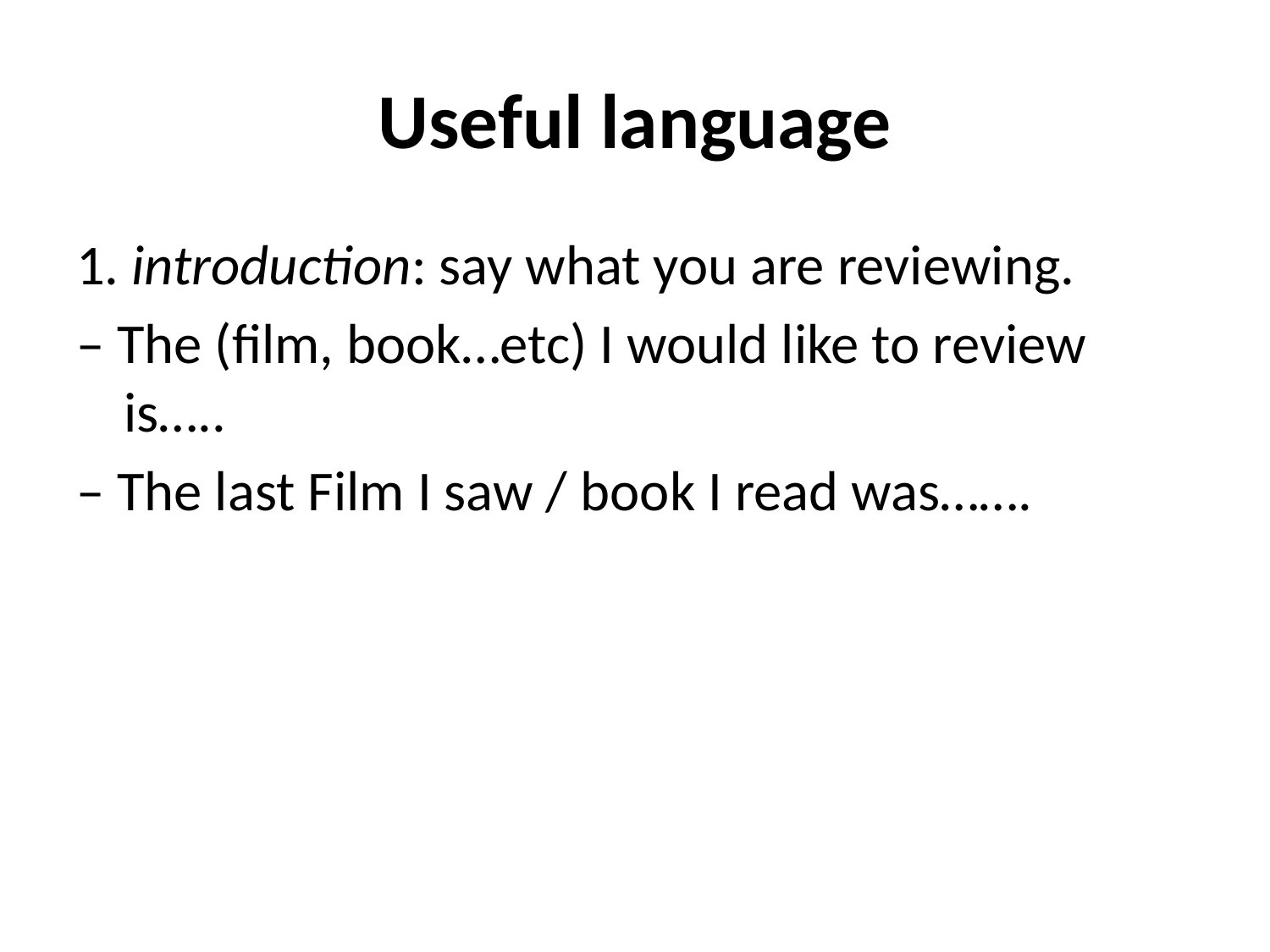

# Useful language
1. introduction: say what you are reviewing.
– The (film, book…etc) I would like to review is…..
– The last Film I saw / book I read was…….